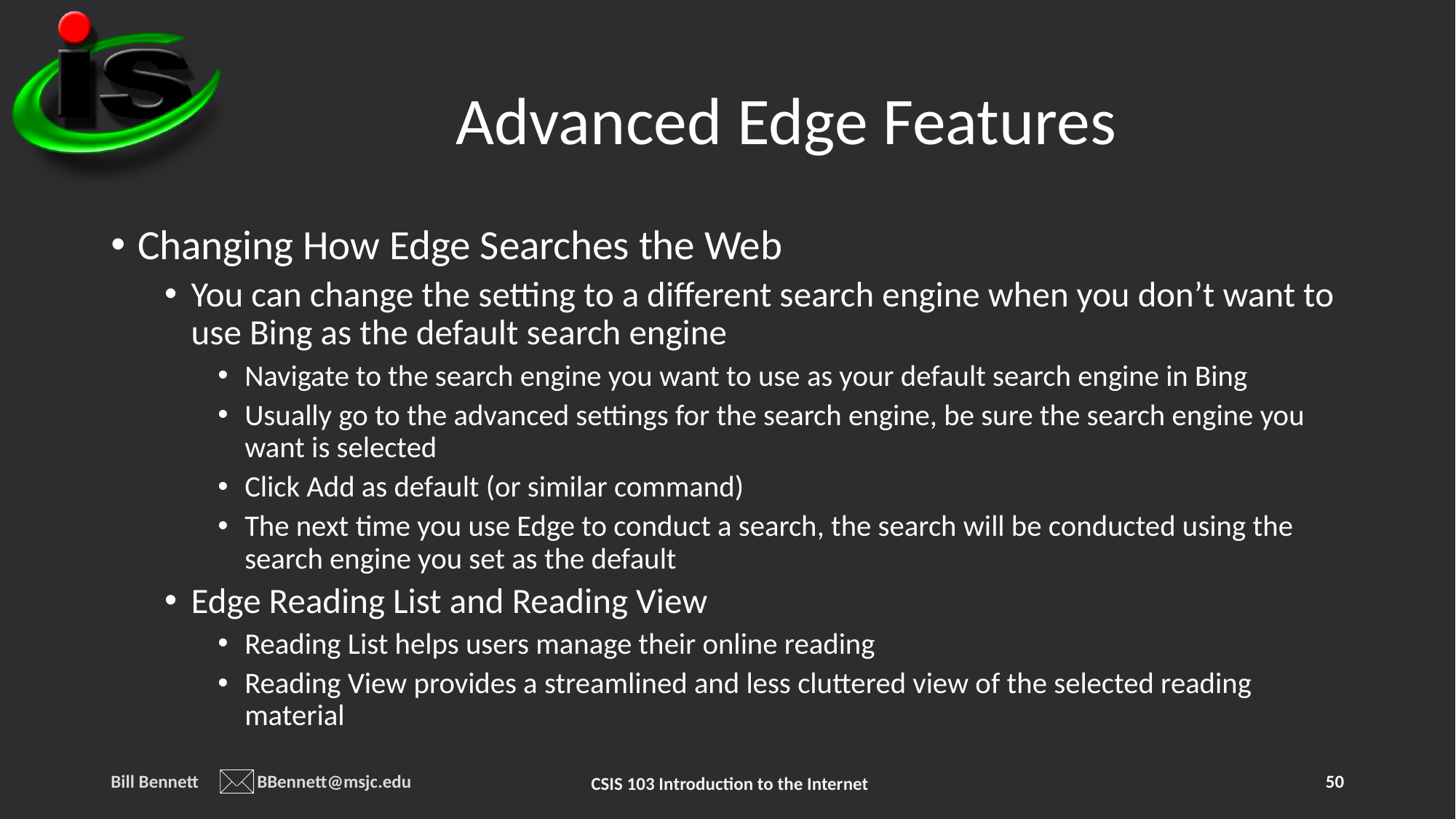

# Advanced Edge Features
Changing How Edge Searches the Web
You can change the setting to a different search engine when you don’t want to use Bing as the default search engine
Navigate to the search engine you want to use as your default search engine in Bing
Usually go to the advanced settings for the search engine, be sure the search engine you want is selected
Click Add as default (or similar command)
The next time you use Edge to conduct a search, the search will be conducted using the search engine you set as the default
Edge Reading List and Reading View
Reading List helps users manage their online reading
Reading View provides a streamlined and less cluttered view of the selected reading material

Bill Bennett              BBennett@msjc.edu
50